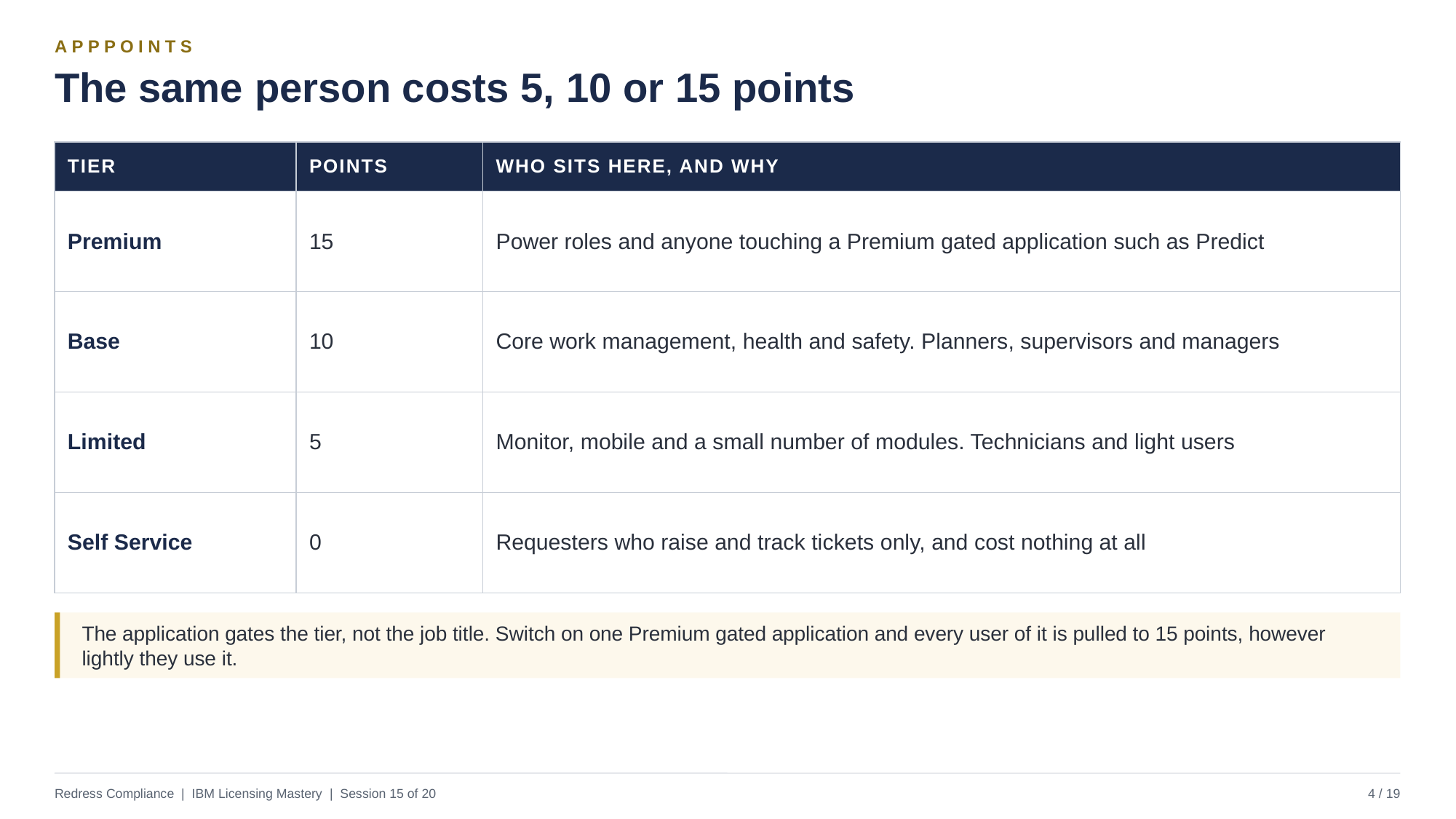

APPPOINTS
The same person costs 5, 10 or 15 points
| TIER | POINTS | WHO SITS HERE, AND WHY |
| --- | --- | --- |
| Premium | 15 | Power roles and anyone touching a Premium gated application such as Predict |
| Base | 10 | Core work management, health and safety. Planners, supervisors and managers |
| Limited | 5 | Monitor, mobile and a small number of modules. Technicians and light users |
| Self Service | 0 | Requesters who raise and track tickets only, and cost nothing at all |

The application gates the tier, not the job title. Switch on one Premium gated application and every user of it is pulled to 15 points, however lightly they use it.

Redress Compliance  |  IBM Licensing Mastery  |  Session 15 of 20
4 / 19